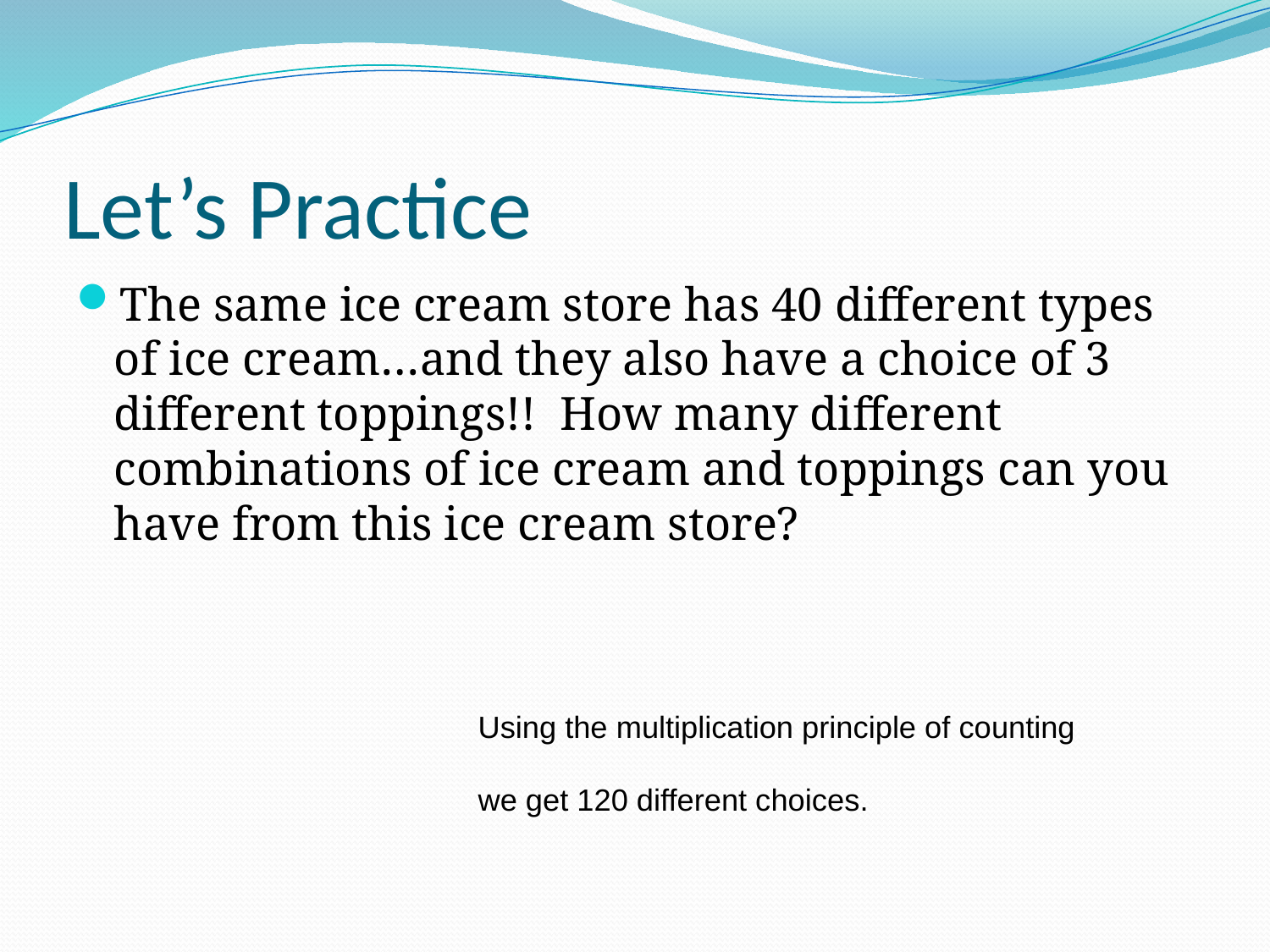

# Let’s Practice
The same ice cream store has 40 different types of ice cream…and they also have a choice of 3 different toppings!!  How many different combinations of ice cream and toppings can you have from this ice cream store?
Using the multiplication principle of counting we get 120 different choices.